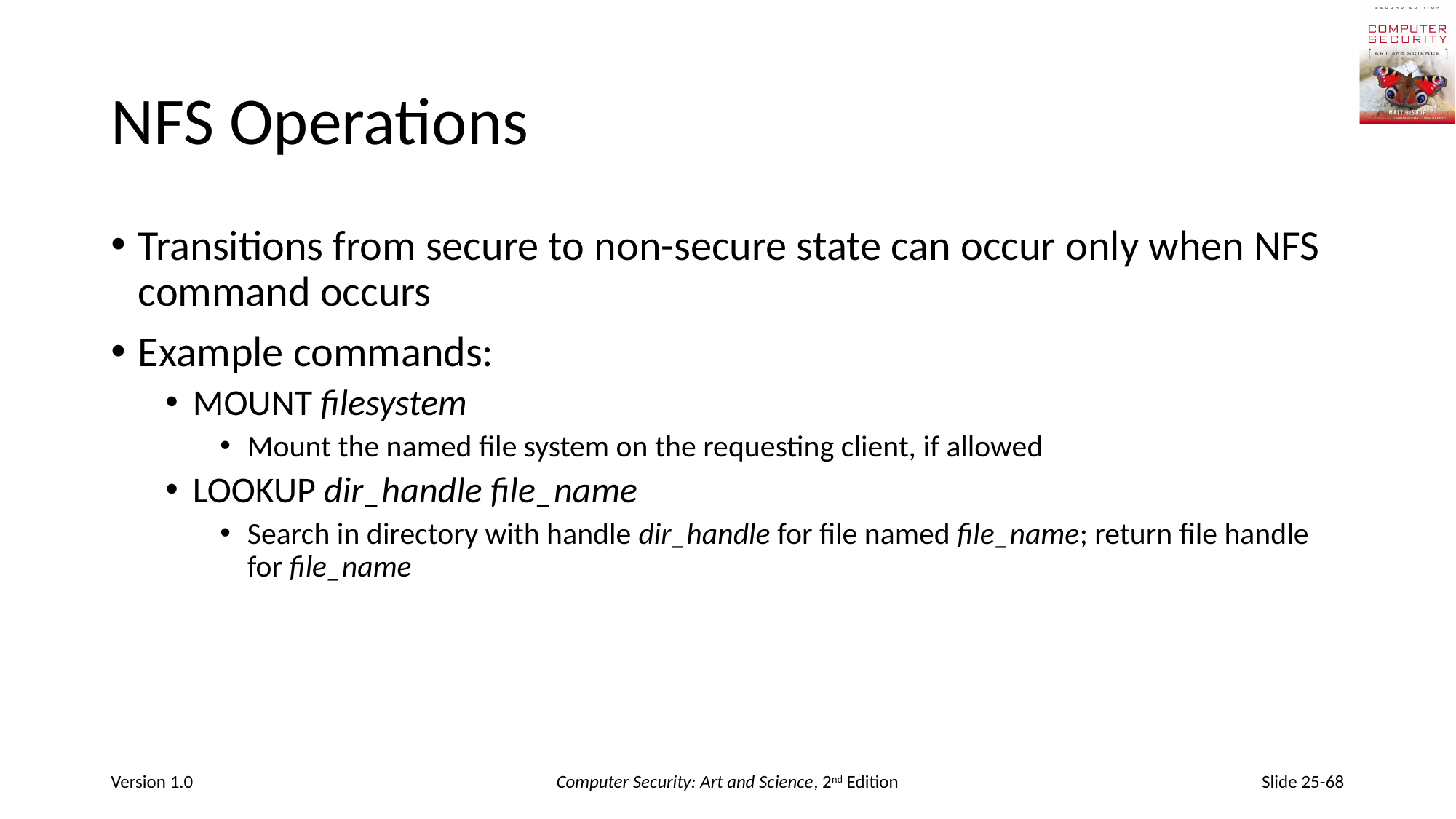

# NFS Operations
Transitions from secure to non-secure state can occur only when NFS command occurs
Example commands:
MOUNT filesystem
Mount the named file system on the requesting client, if allowed
LOOKUP dir_handle file_name
Search in directory with handle dir_handle for file named file_name; return file handle for file_name
Version 1.0
Computer Security: Art and Science, 2nd Edition
Slide 25-68